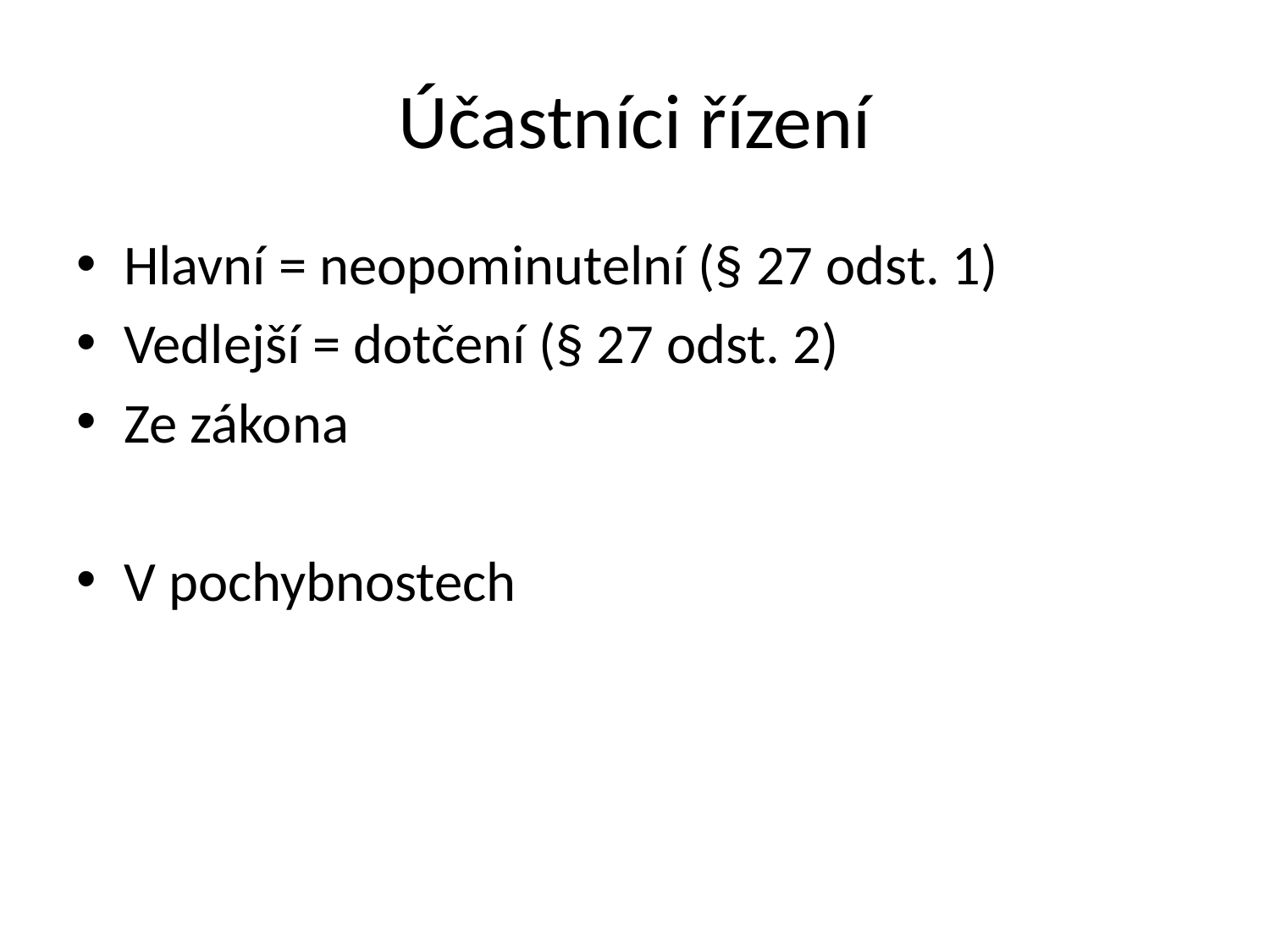

# Účastníci řízení
Hlavní = neopominutelní (§ 27 odst. 1)
Vedlejší = dotčení (§ 27 odst. 2)
Ze zákona

V pochybnostech